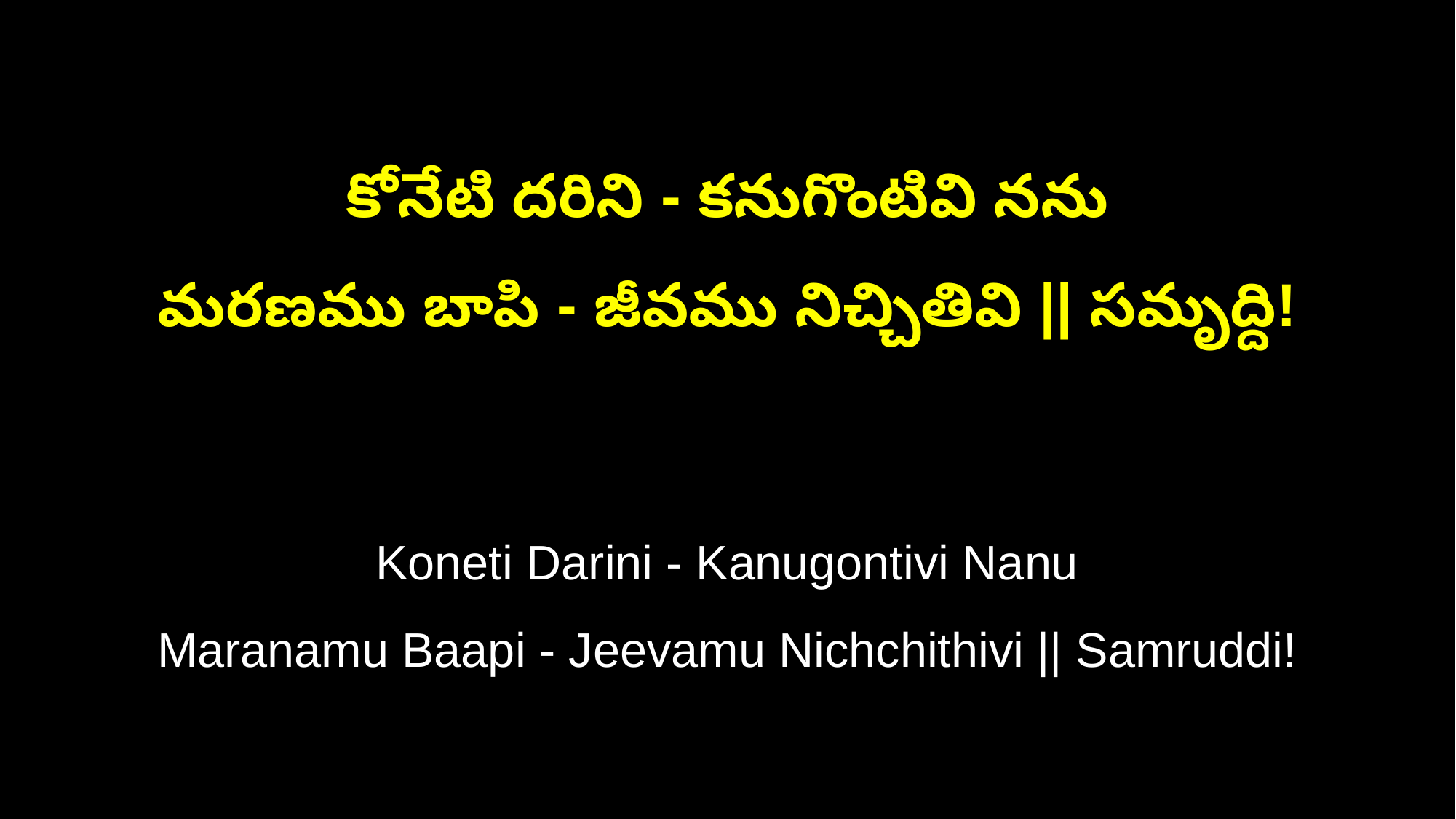

కోనేటి దరిని - కనుగొంటివి నను
మరణము బాపి - జీవము నిచ్చితివి || సమృద్ది!
Koneti Darini - Kanugontivi Nanu
Maranamu Baapi - Jeevamu Nichchithivi || Samruddi!